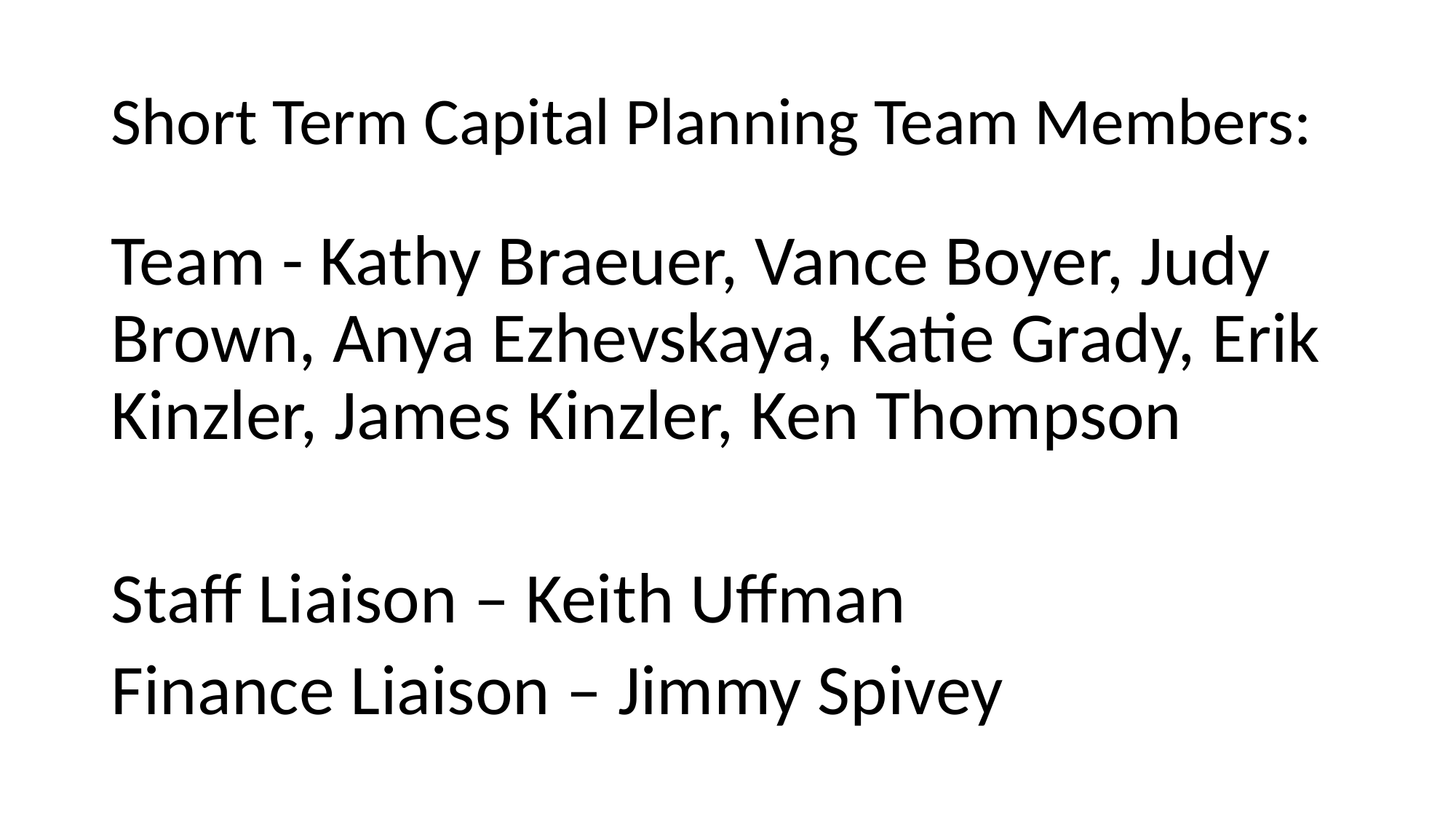

# Short Term Capital Planning Team Members:
Team - Kathy Braeuer, Vance Boyer, Judy Brown, Anya Ezhevskaya, Katie Grady, Erik Kinzler, James Kinzler, Ken Thompson

Staff Liaison – Keith Uffman
Finance Liaison – Jimmy Spivey